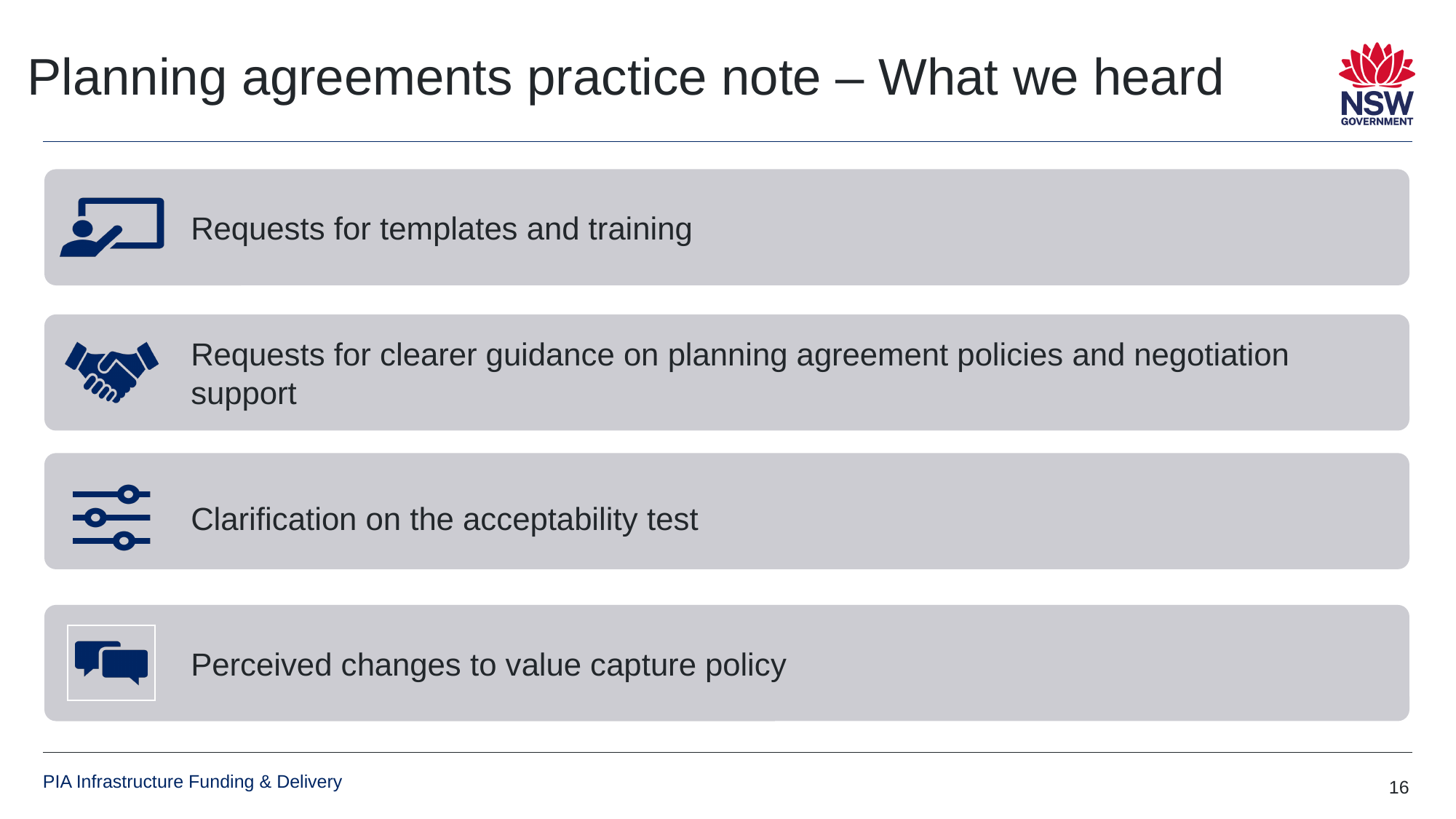

# Planning agreements practice note – What we heard
Requests for templates and training
Requests for clearer guidance on planning agreement policies and negotiation support
Clarification on the acceptability test
Perceived changes to value capture policy
PIA Infrastructure Funding & Delivery
16